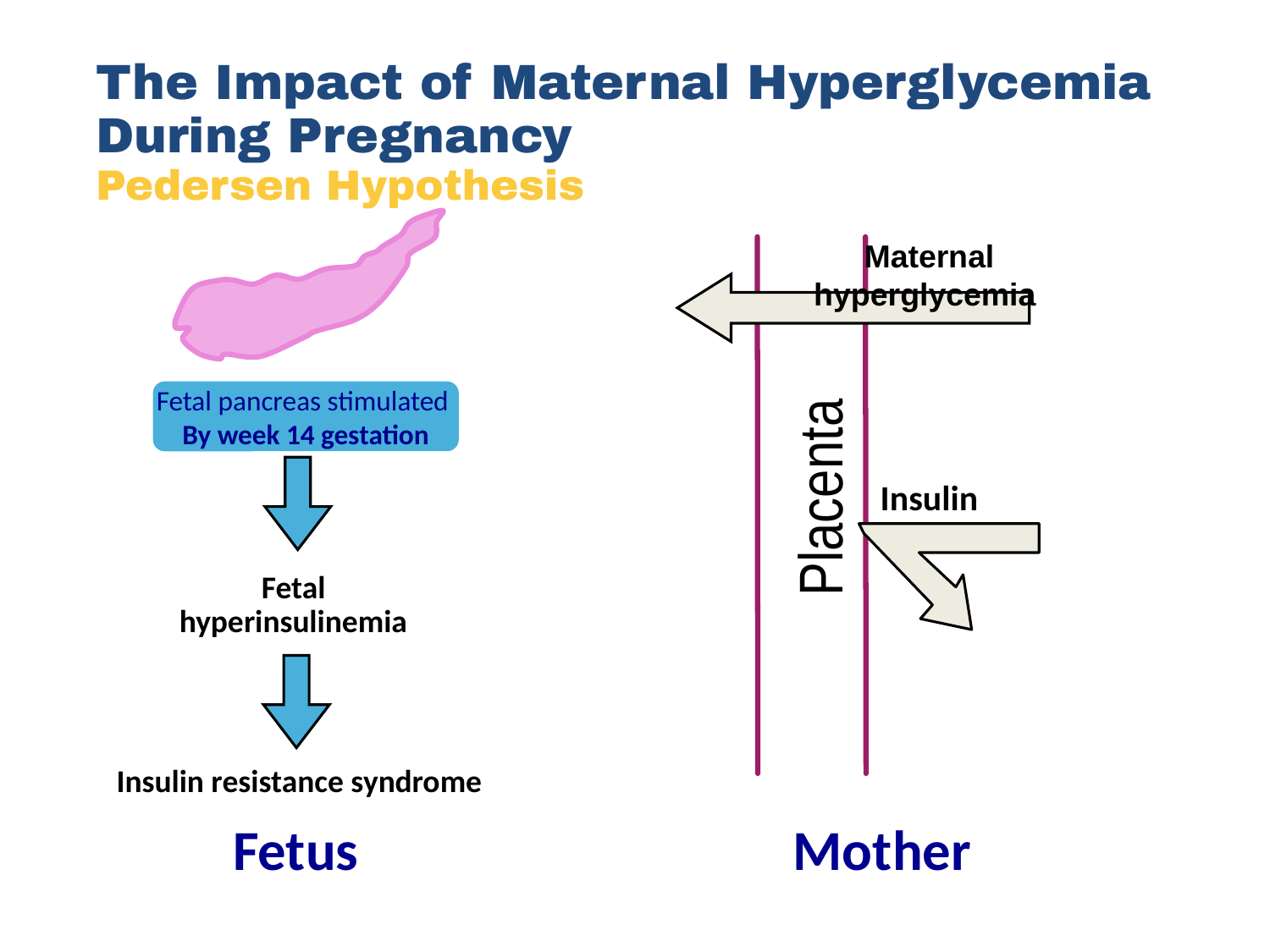

The Impact of Maternal Hyperglycemia
During Pregnancy
Pedersen Hypothesis

Fetal pancreas stimulated
By week 14 gestation
Maternal hyperglycemia

Placenta

Fetal
hyperinsulinemia
Insulin

   Insulin resistance syndrome
Fetus
Mother